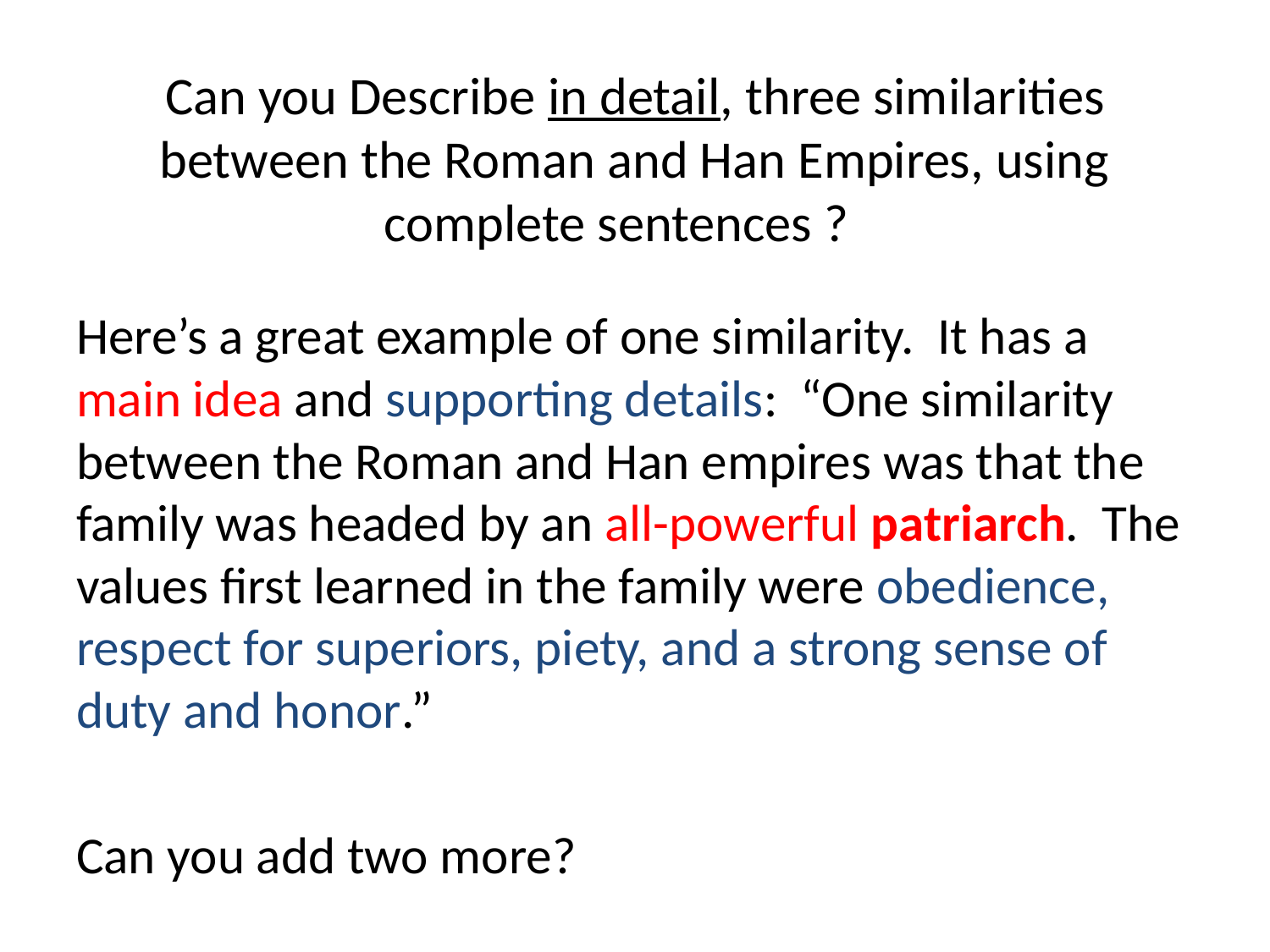

# Can you Describe in detail, three similarities between the Roman and Han Empires, using complete sentences ?
Here’s a great example of one similarity.  It has a main idea and supporting details:  “One similarity between the Roman and Han empires was that the family was headed by an all-powerful patriarch.  The values first learned in the family were obedience, respect for superiors, piety, and a strong sense of duty and honor.”

Can you add two more?